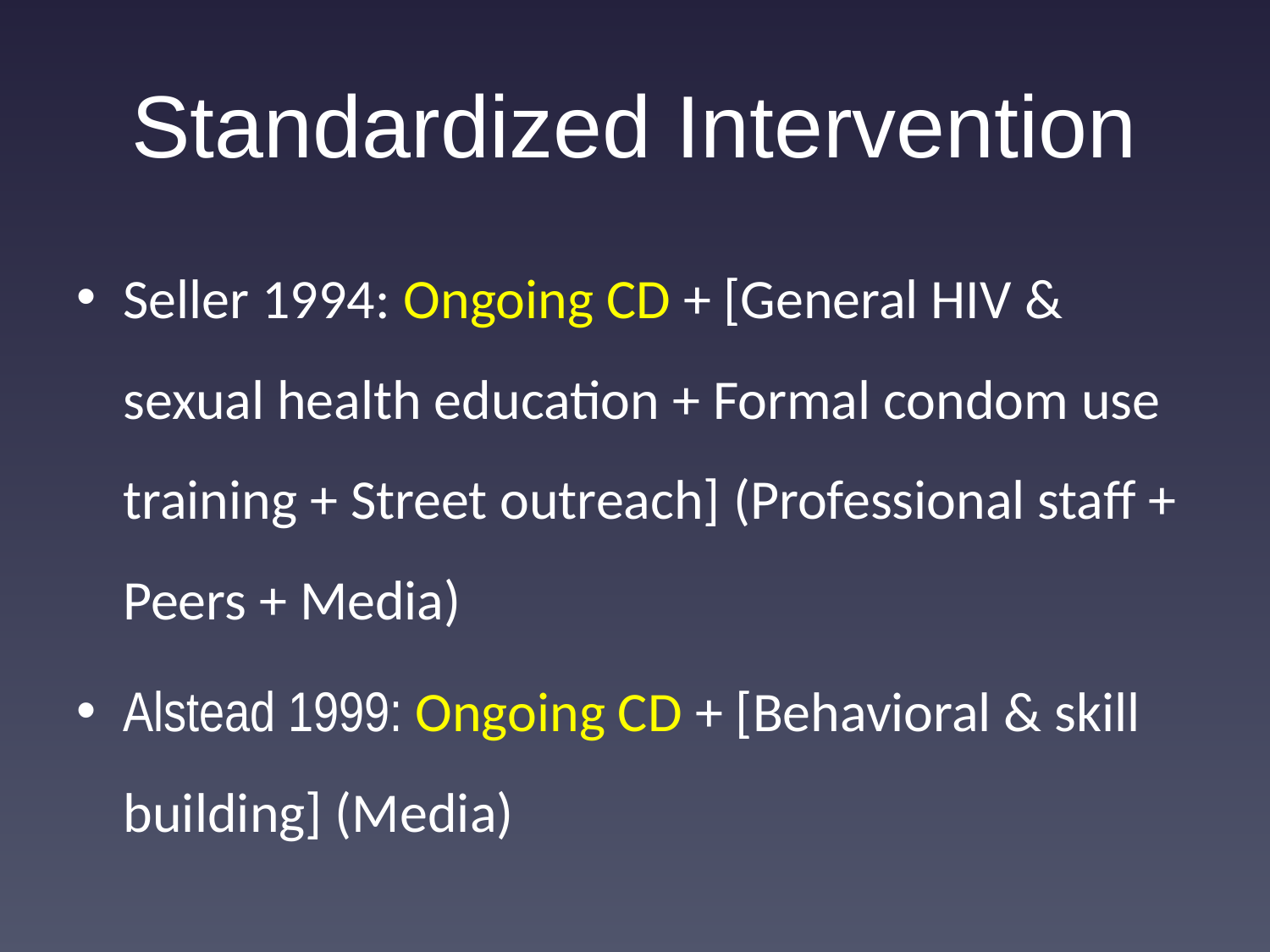

# Standardized Intervention
Seller 1994: Ongoing CD + [General HIV & sexual health education + Formal condom use training + Street outreach] (Professional staff + Peers + Media)
Alstead 1999: Ongoing CD + [Behavioral & skill building] (Media)